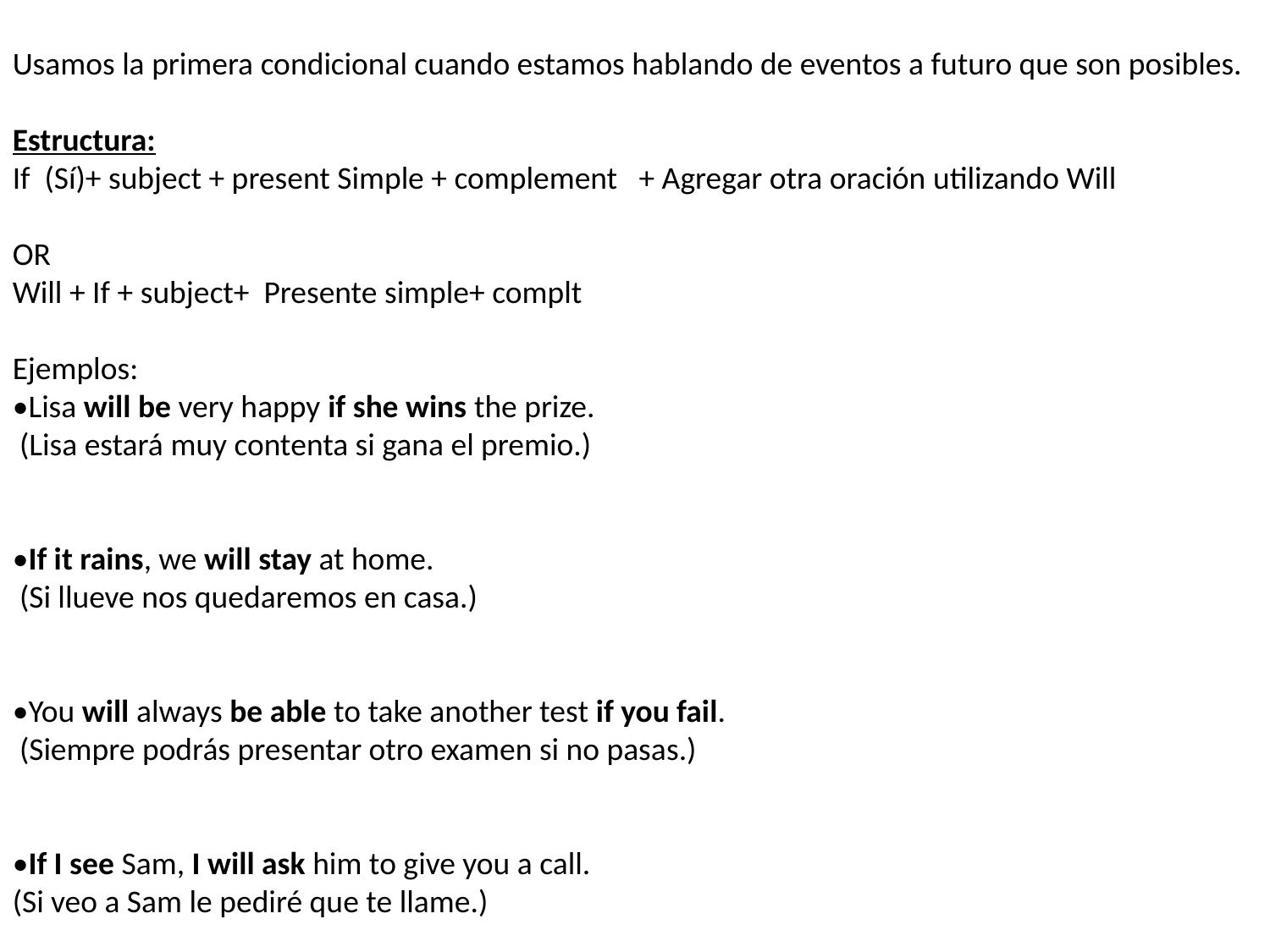

Usamos la primera condicional cuando estamos hablando de eventos a futuro que son posibles.

Estructura:
If  (Sí)+ subject + present Simple + complement   + Agregar otra oración utilizando Will

OR
Will + If + subject+  Presente simple+ complt

Ejemplos:
•Lisa will be very happy if she wins the prize.
 (Lisa estará muy contenta si gana el premio.)

•If it rains, we will stay at home.
 (Si llueve nos quedaremos en casa.)

•You will always be able to take another test if you fail.
 (Siempre podrás presentar otro examen si no pasas.)

•If I see Sam, I will ask him to give you a call.
(Si veo a Sam le pediré que te llame.)